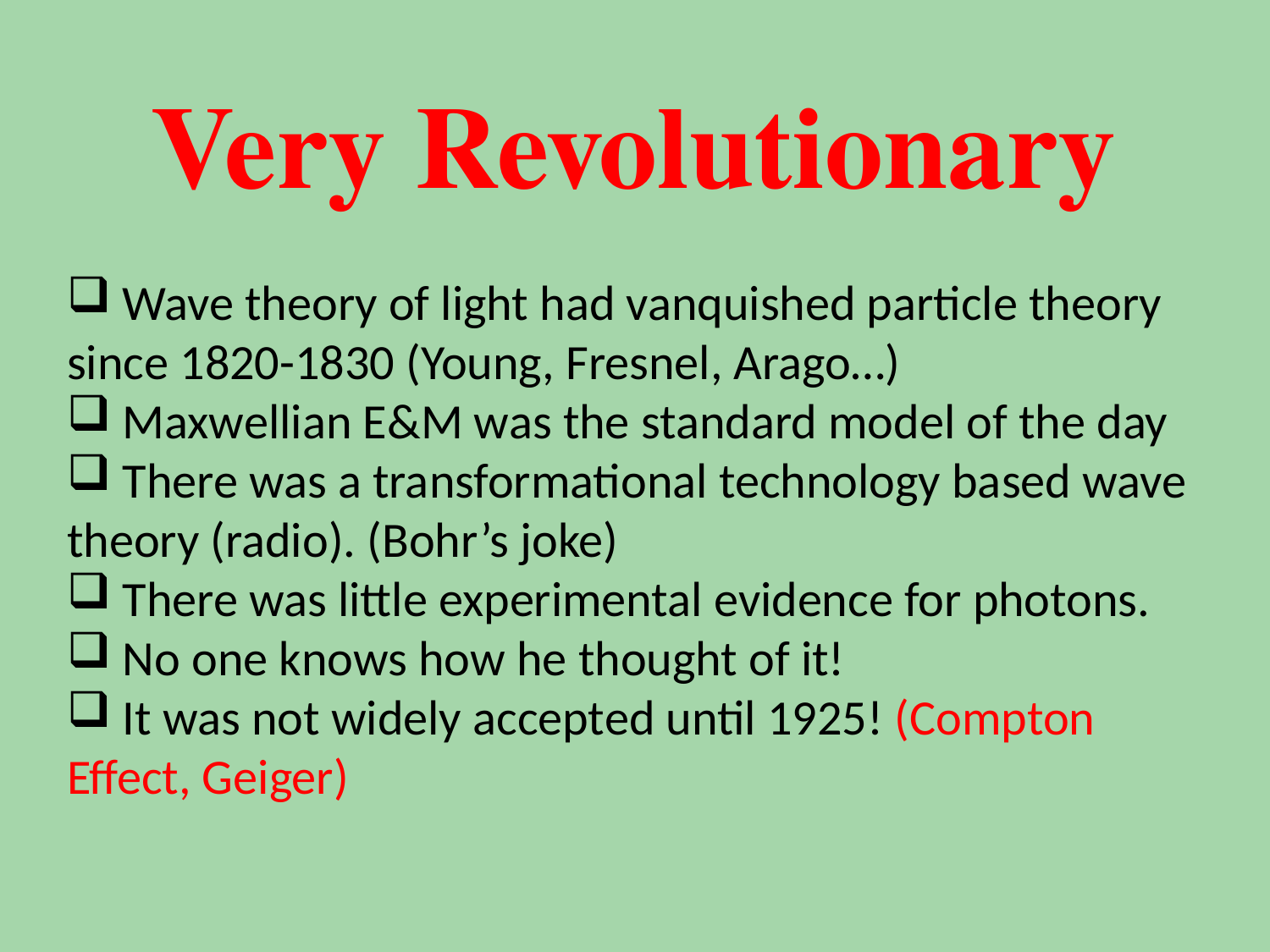

Very Revolutionary
 Wave theory of light had vanquished particle theory since 1820-1830 (Young, Fresnel, Arago…)
 Maxwellian E&M was the standard model of the day
 There was a transformational technology based wave theory (radio). (Bohr’s joke)
 There was little experimental evidence for photons.
 No one knows how he thought of it!
 It was not widely accepted until 1925! (Compton
Effect, Geiger)